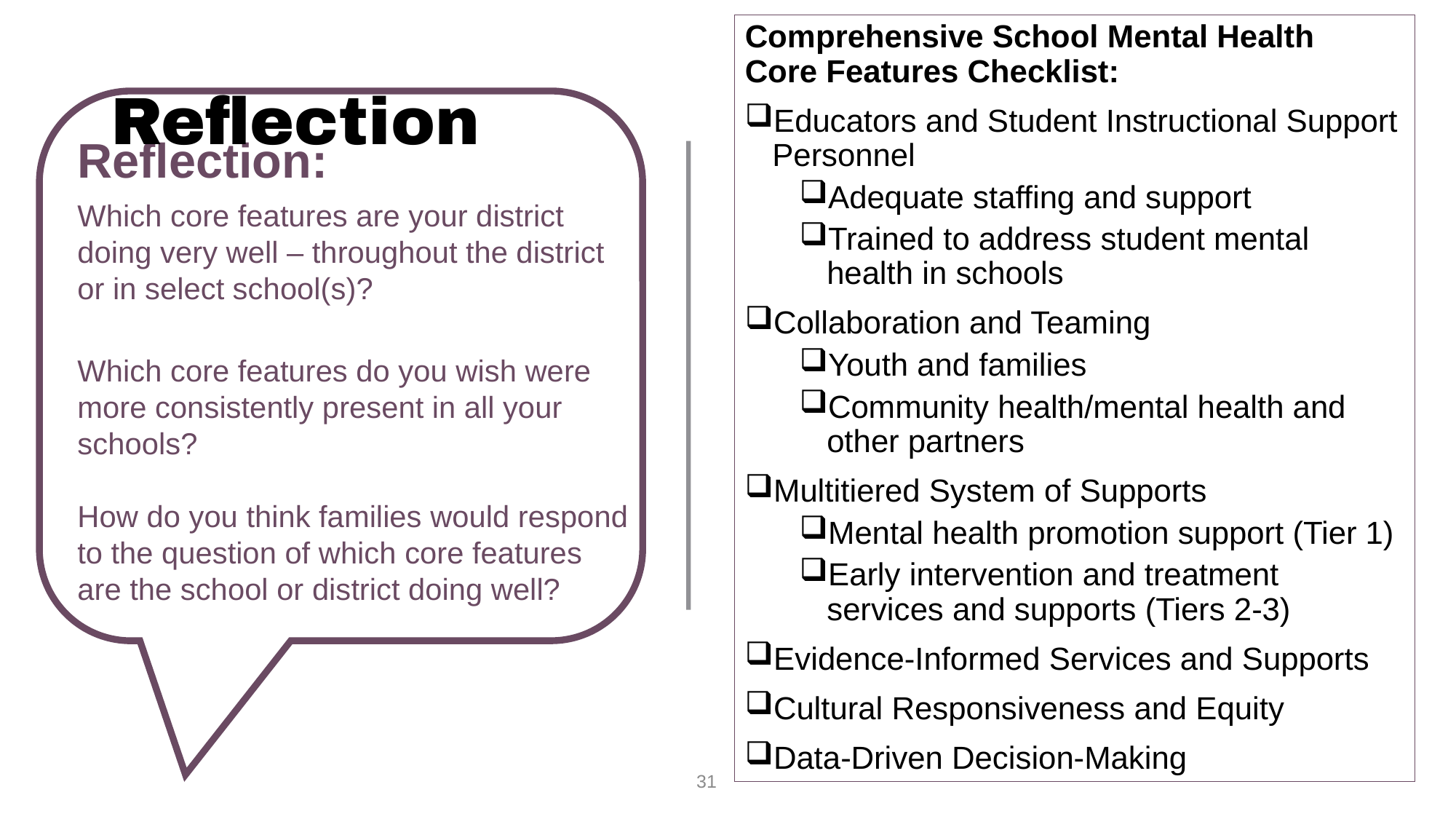

Reflection
Comprehensive School Mental Health   Core Features Checklist:
Educators and Student Instructional Support Personnel
Adequate staffing and support
Trained to address student mental health in schools
Collaboration and Teaming
Youth and families
Community health/mental health and other partners
Multitiered System of Supports
Mental health promotion support (Tier 1)
Early intervention and treatment services and supports (Tiers 2-3)
Evidence-Informed Services and Supports
Cultural Responsiveness and Equity
Data-Driven Decision-Making

Reflection:
Which core features are your district doing very well – throughout the district or in select school(s)?
Which core features do you wish were more consistently present in all your schools?
How do you think families would respond to the question of which core features are the school or district doing well?
31